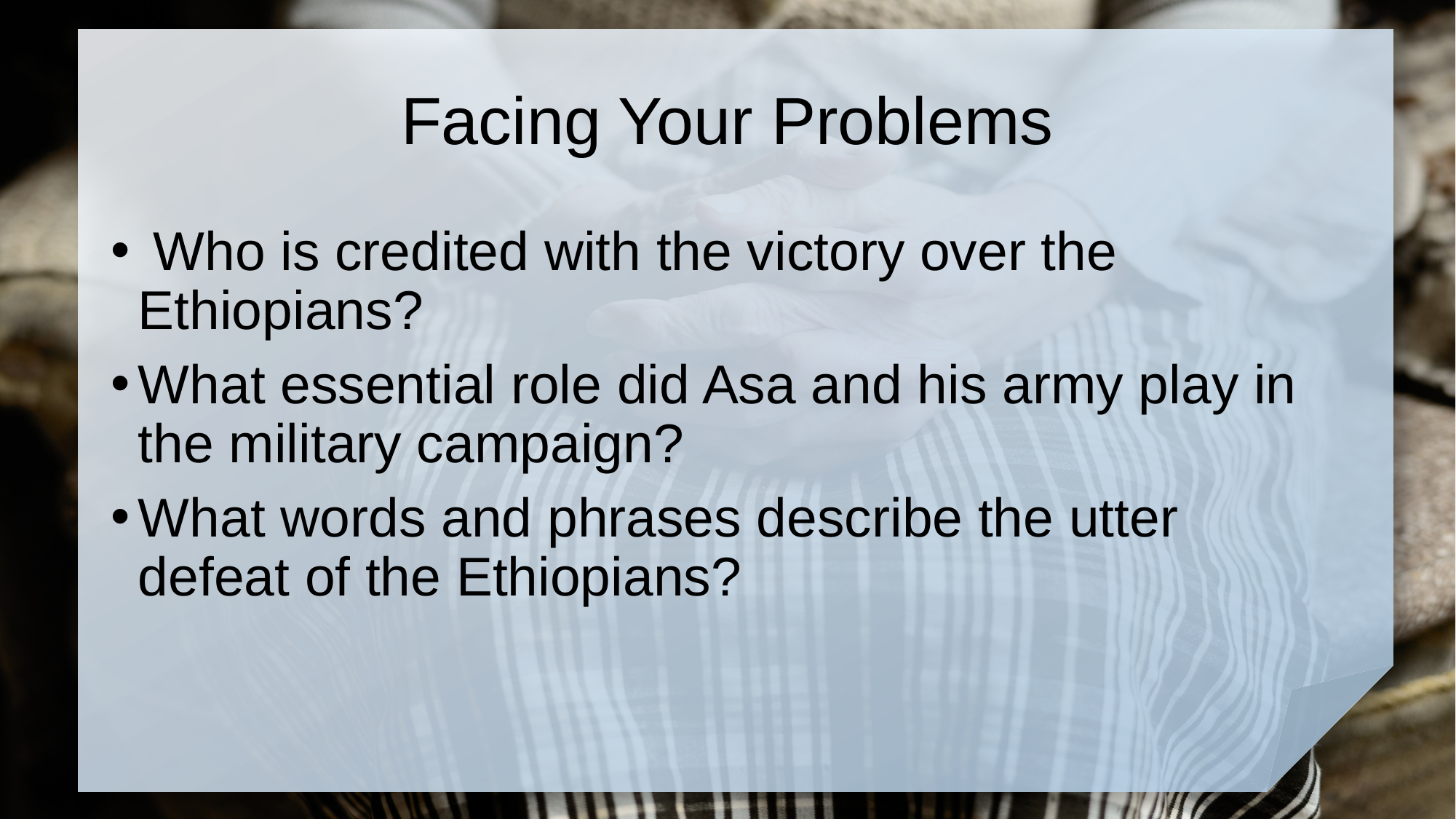

# Facing Your Problems
 Who is credited with the victory over the Ethiopians?
What essential role did Asa and his army play in the military campaign?
What words and phrases describe the utter defeat of the Ethiopians?